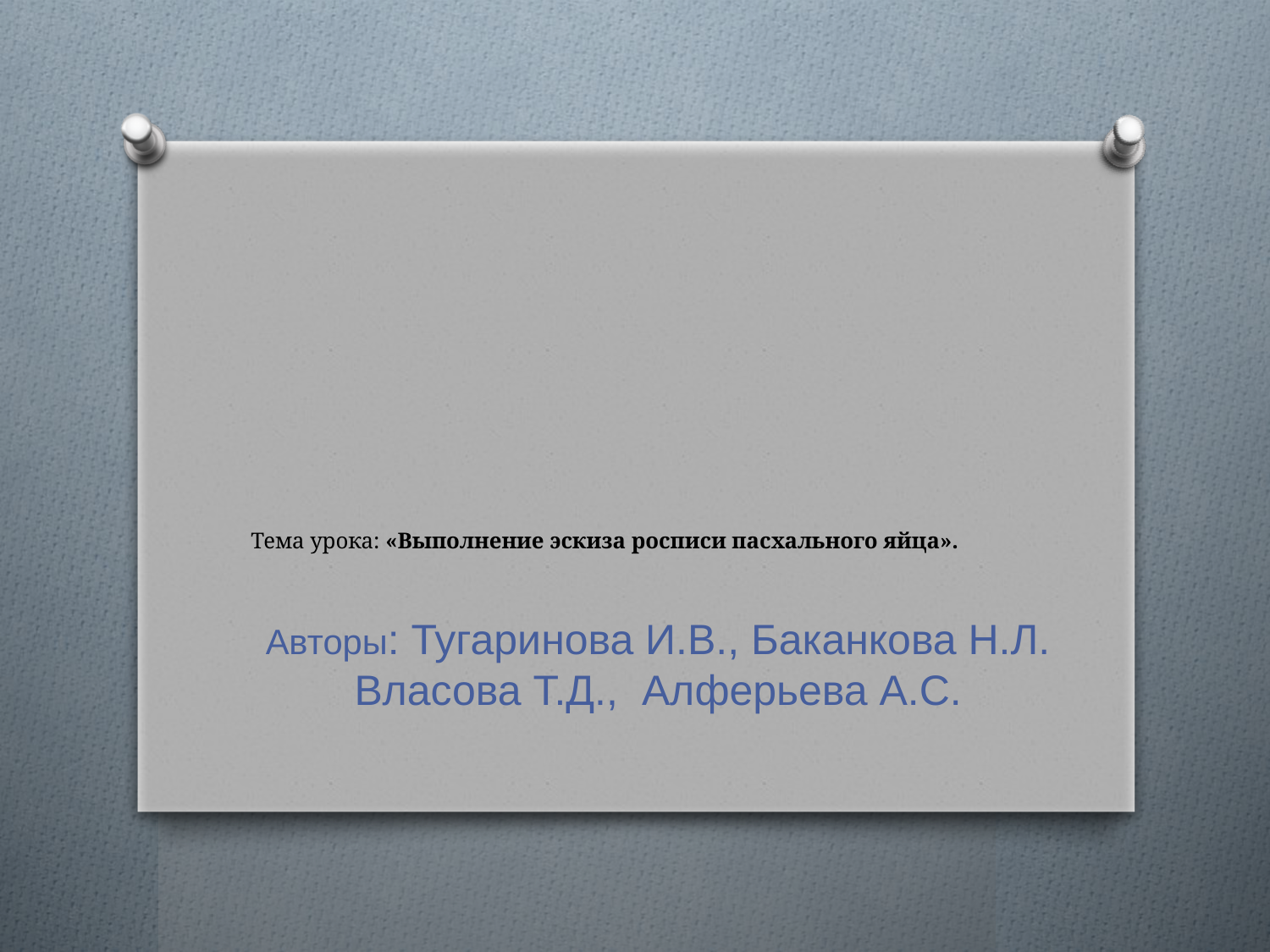

# Тема урока: «Выполнение эскиза росписи пасхального яйца».
Авторы: Тугаринова И.В., Баканкова Н.Л. Власова Т.Д.,  Алферьева А.С.